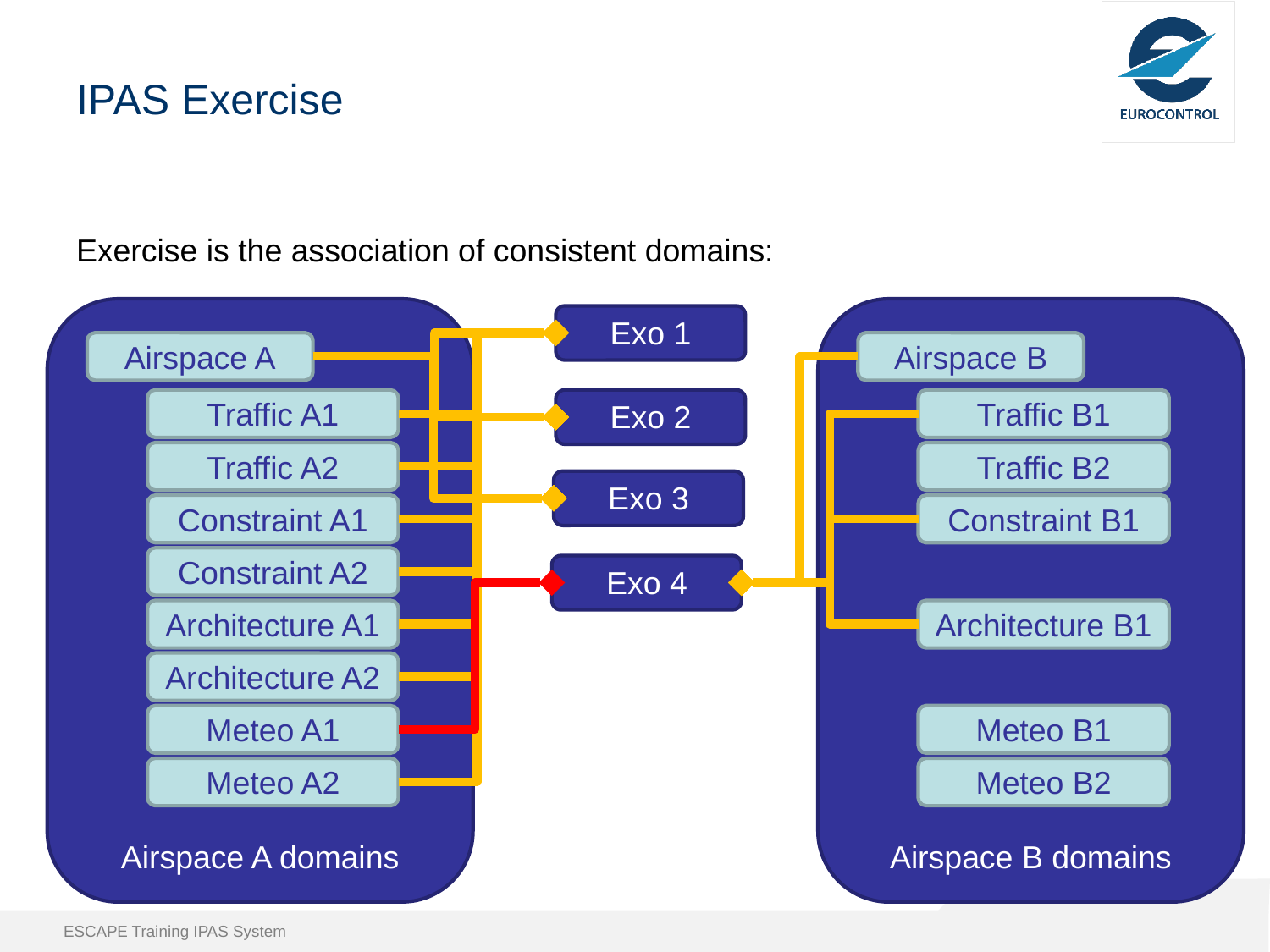

# IPAS Exercise
Exercise is the association of consistent domains:

Airspace A domains
Airspace B domains
Exo 1
Airspace A
Airspace B
Traffic A1
Exo 2
Traffic B1
Traffic A2
Traffic B2
Exo 3
Constraint A1
Constraint B1
Constraint A2
Exo 4
Architecture A1
Architecture B1
Architecture A2
Meteo A1
Meteo B1
Meteo A2
Meteo B2
ESCAPE Training IPAS System